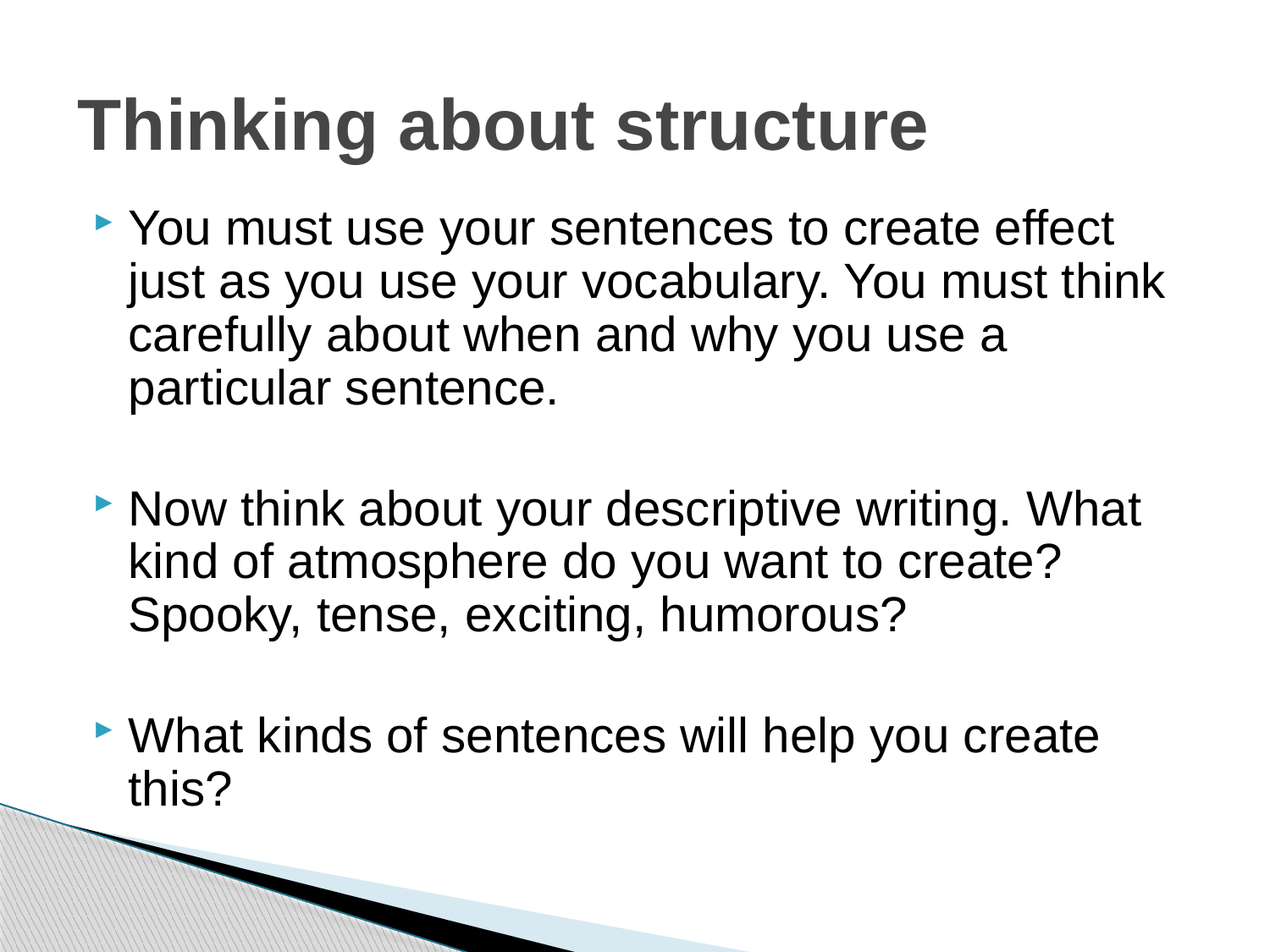

# Thinking about structure
You must use your sentences to create effect just as you use your vocabulary. You must think carefully about when and why you use a particular sentence.

Now think about your descriptive writing. What kind of atmosphere do you want to create? Spooky, tense, exciting, humorous?

What kinds of sentences will help you create this?